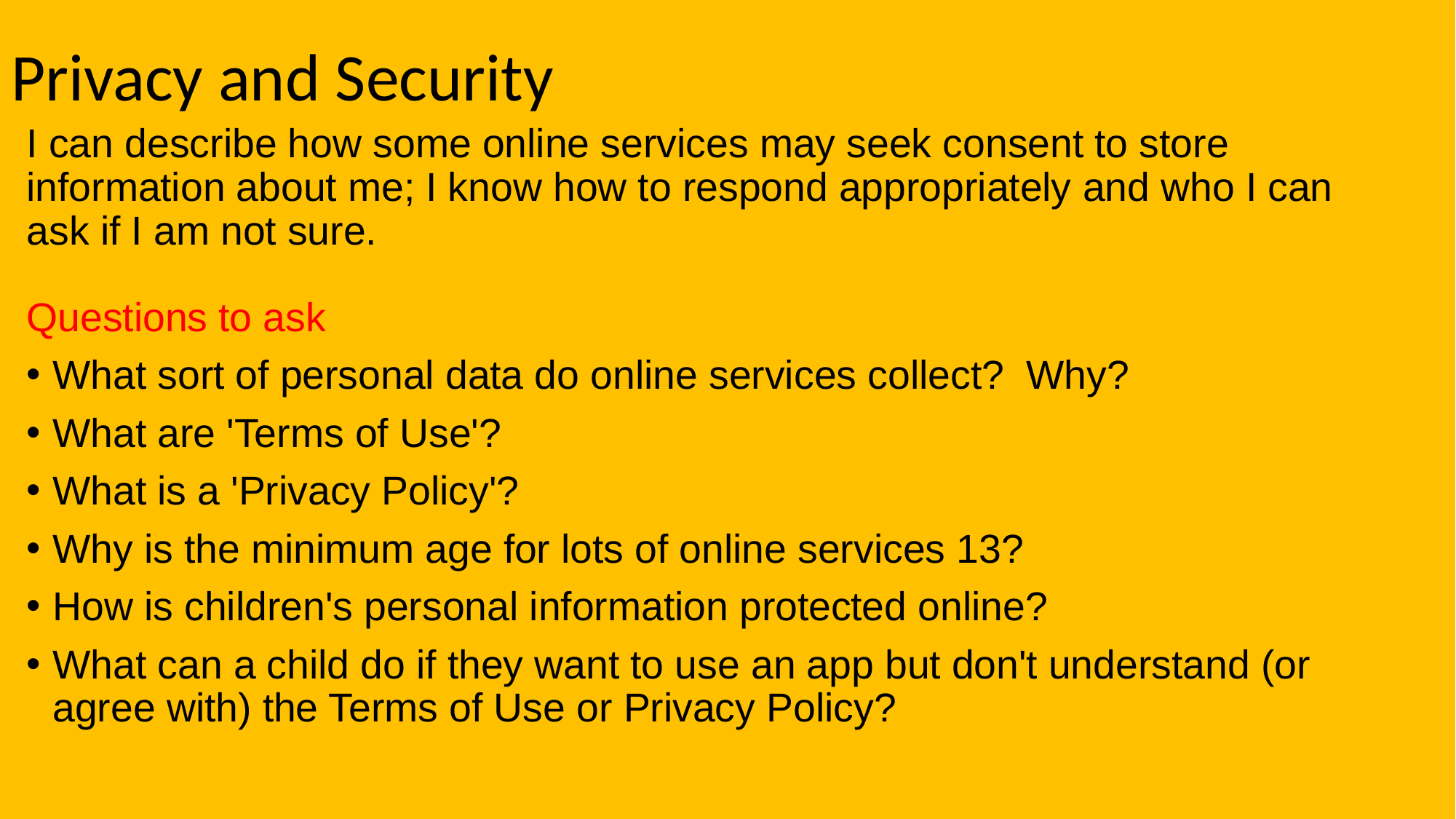

# Privacy and Security
I can describe how some online services may seek consent to store information about me; I know how to respond appropriately and who I can ask if I am not sure.
Questions to ask
What sort of personal data do online services collect?  Why?
What are 'Terms of Use'?
What is a 'Privacy Policy'?
Why is the minimum age for lots of online services 13?
How is children's personal information protected online?
What can a child do if they want to use an app but don't understand (or agree with) the Terms of Use or Privacy Policy?